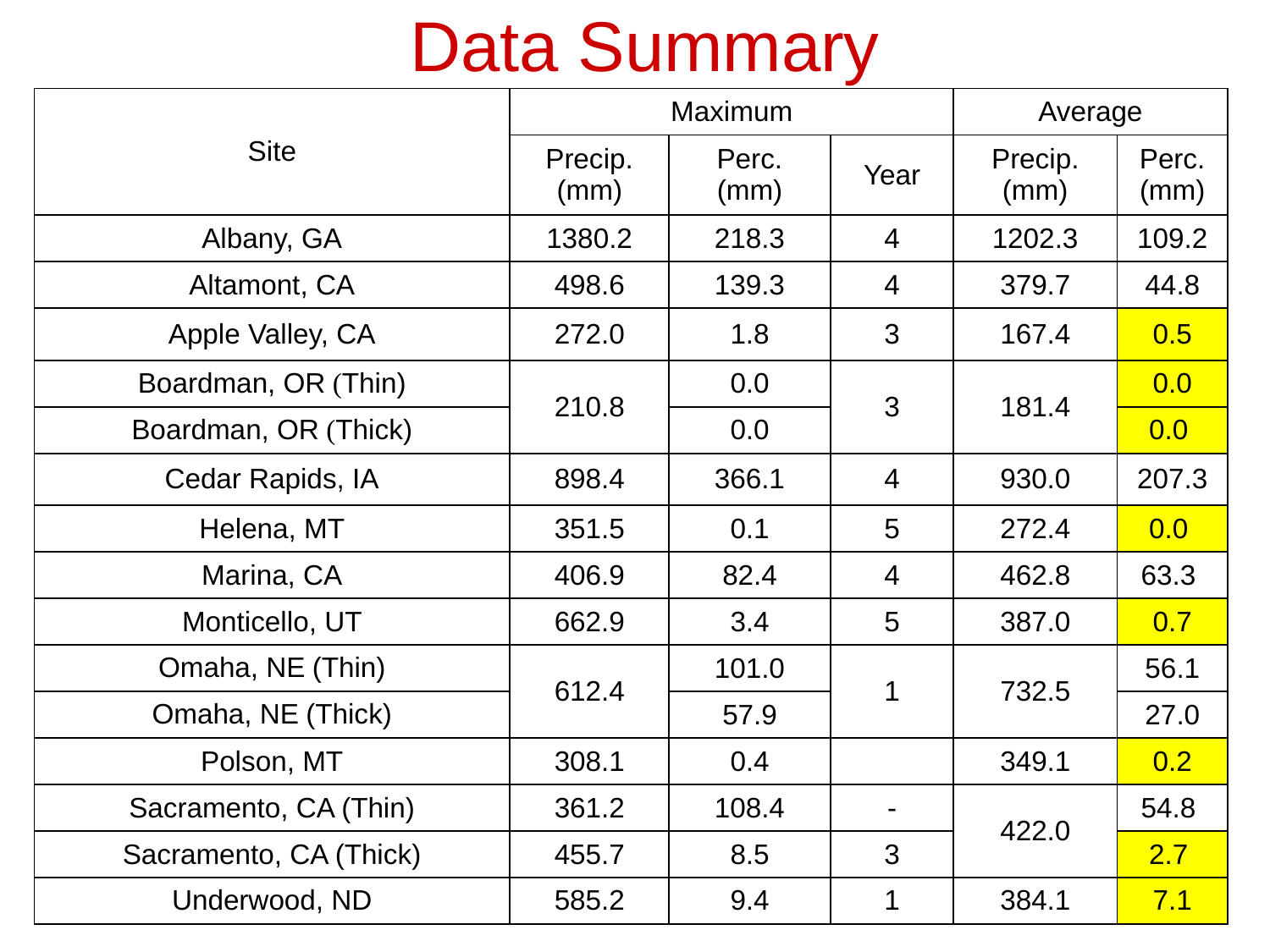

# Data Summary
| Site | Maximum |  |  | Average |  |
| --- | --- | --- | --- | --- | --- |
|  | Precip. (mm) | Perc. (mm) | Year | Precip. (mm) | Perc. (mm) |
| Albany, GA | 1380.2 | 218.3 | 4 | 1202.3 | 109.2 |
| Altamont, CA | 498.6 | 139.3 | 4 | 379.7 | 44.8 |
| Apple Valley, CA | 272.0 | 1.8 | 3 | 167.4 | 0.5 |
| Boardman, OR (Thin) | 210.8 | 0.0 | 3 | 181.4 | 0.0 |
| Boardman, OR (Thick) |  | 0.0 |  |  | 0.0 |
| Cedar Rapids, IA | 898.4 | 366.1 | 4 | 930.0 | 207.3 |
| Helena, MT | 351.5 | 0.1 | 5 | 272.4 | 0.0 |
| Marina, CA | 406.9 | 82.4 | 4 | 462.8 | 63.3 |
| Monticello, UT | 662.9 | 3.4 | 5 | 387.0 | 0.7 |
| Omaha, NE (Thin) | 612.4 | 101.0 | 1 | 732.5 | 56.1 |
| Omaha, NE (Thick) |  | 57.9 |  |  | 27.0 |
| Polson, MT | 308.1 | 0.4 |  | 349.1 | 0.2 |
| Sacramento, CA (Thin) | 361.2 | 108.4 | - | 422.0 | 54.8 |
| Sacramento, CA (Thick) | 455.7 | 8.5 | 3 |  | 2.7 |
| Underwood, ND | 585.2 | 9.4 | 1 | 384.1 | 7.1 |